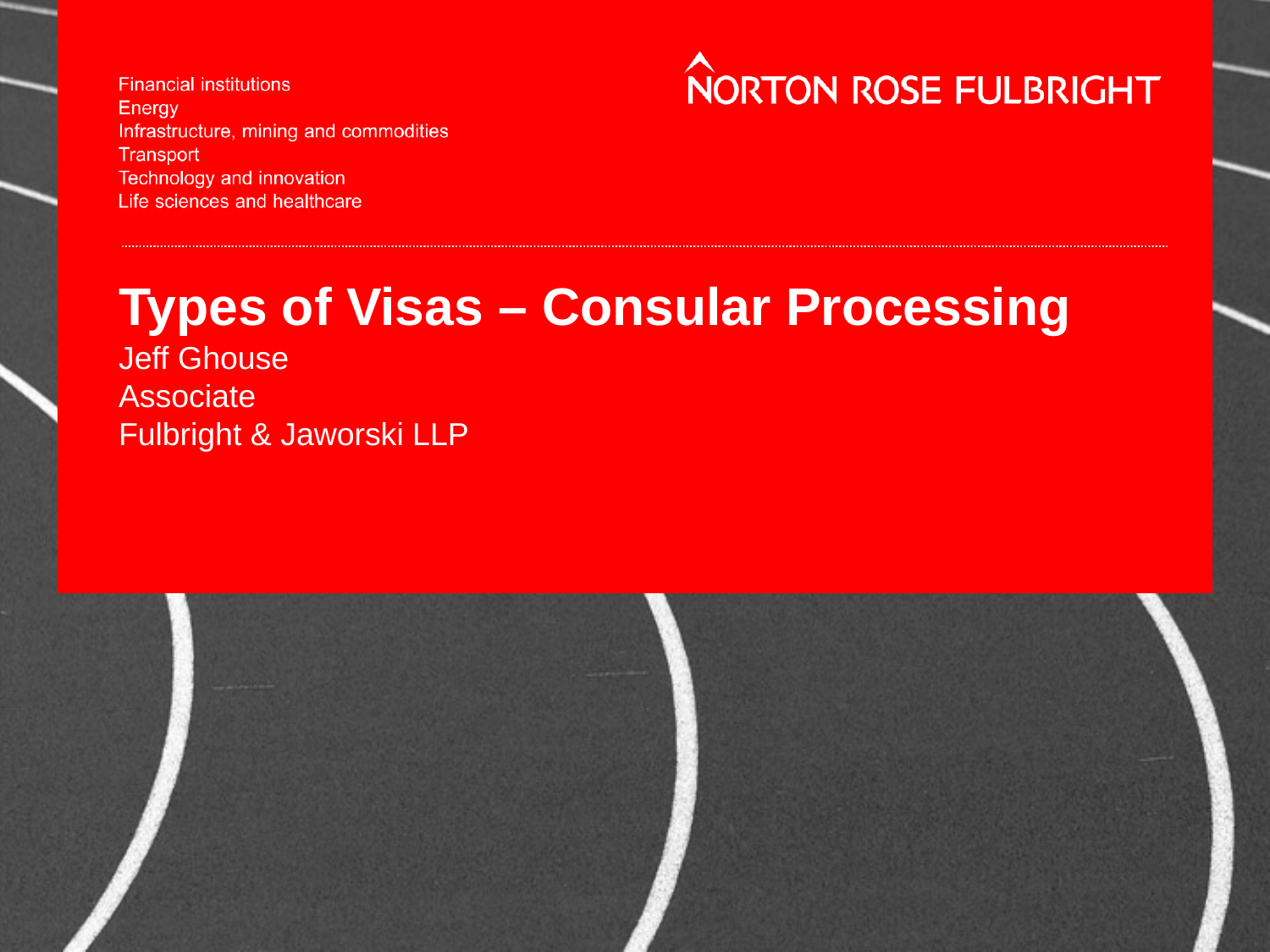

# Types of Visas – Consular Processing
Jeff Ghouse
Associate
Fulbright & Jaworski LLP